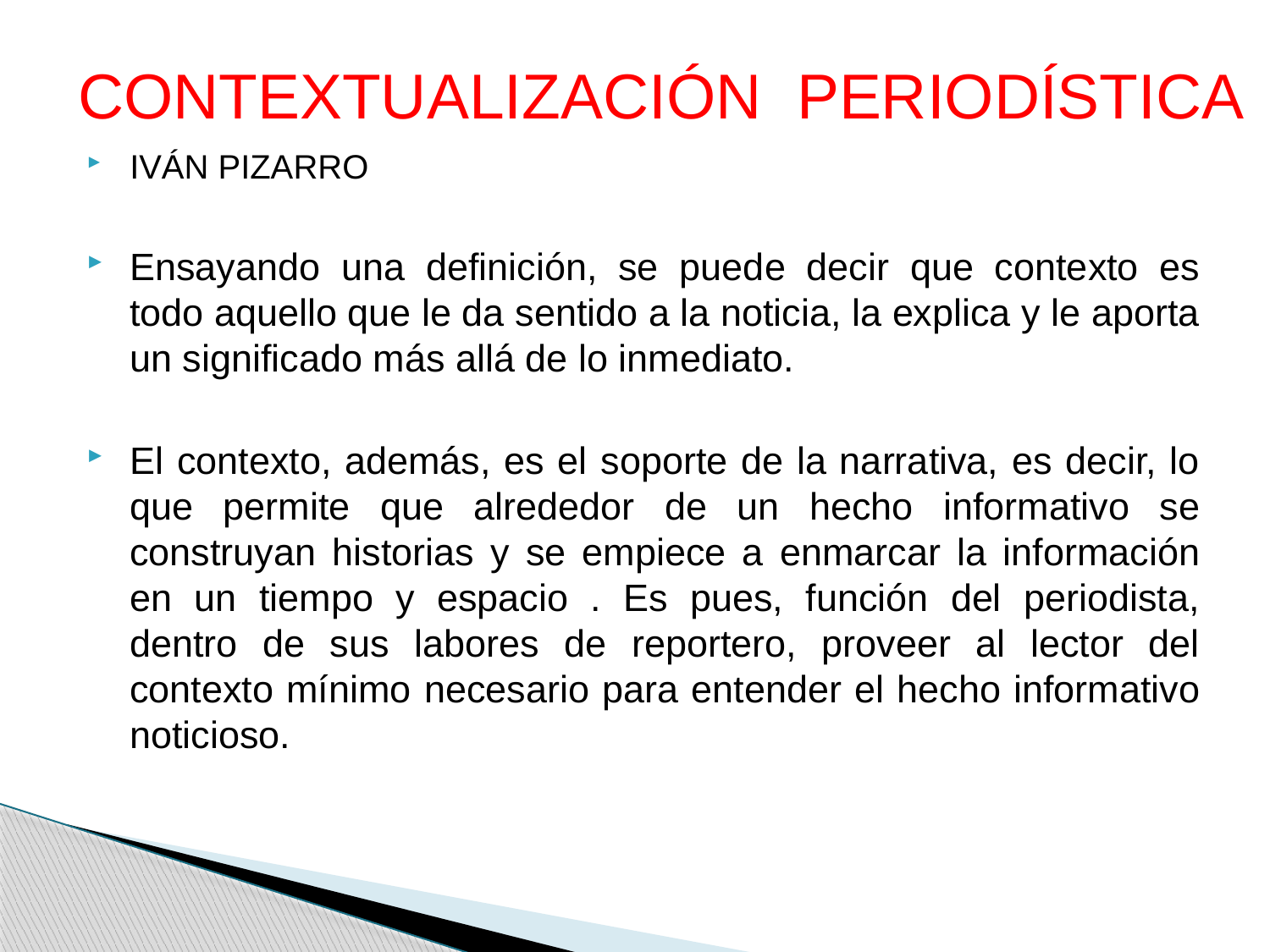

CONTEXTUALIZACIÓN  PERIODÍSTICA
IVÁN PIZARRO

Ensayando una definición, se puede decir que contexto es todo aquello que le da sentido a la noticia, la explica y le aporta un significado más allá de lo inmediato.

El contexto, además, es el soporte de la narrativa, es decir, lo que permite que alrededor de un hecho informativo se construyan historias y se empiece a enmarcar la información en un tiempo y espacio . Es pues, función del periodista, dentro de sus labores de reportero, proveer al lector del contexto mínimo necesario para entender el hecho informativo noticioso.